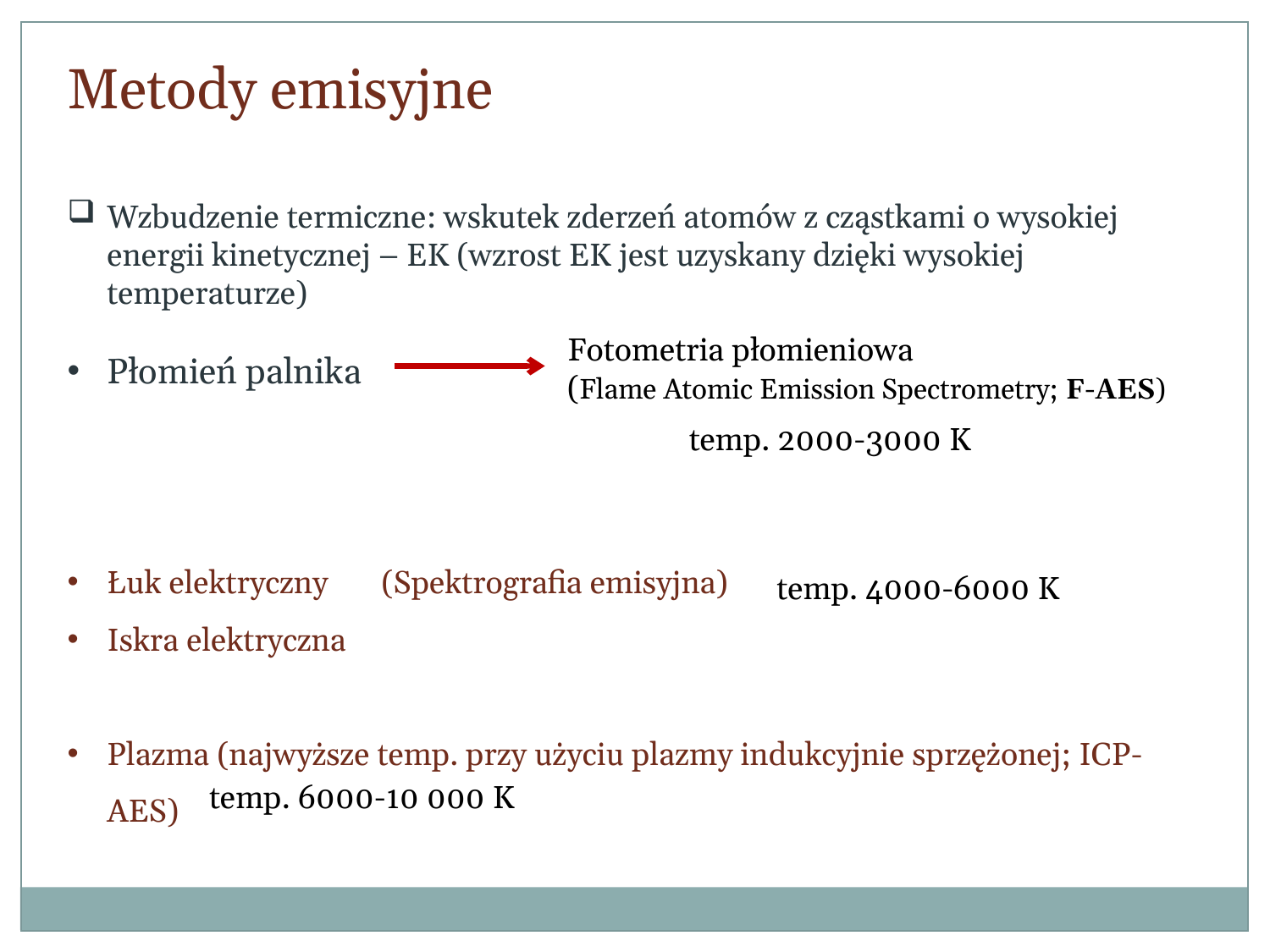

Metody emisyjne

Wzbudzenie termiczne: wskutek zderzeń atomów z cząstkami o wysokiej energii kinetycznej – EK (wzrost EK jest uzyskany dzięki wysokiej temperaturze)

Płomień palnika

Łuk elektryczny       (Spektrografia emisyjna)
Iskra elektryczna

Plazma (najwyższe temp. przy użyciu plazmy indukcyjnie sprzężonej; ICP-AES)
Fotometria płomieniowa
(Flame Atomic Emission Spectrometry; F-AES)
temp. 2000-3000 K
temp. 4000-6000 K
temp. 6000-10 000 K